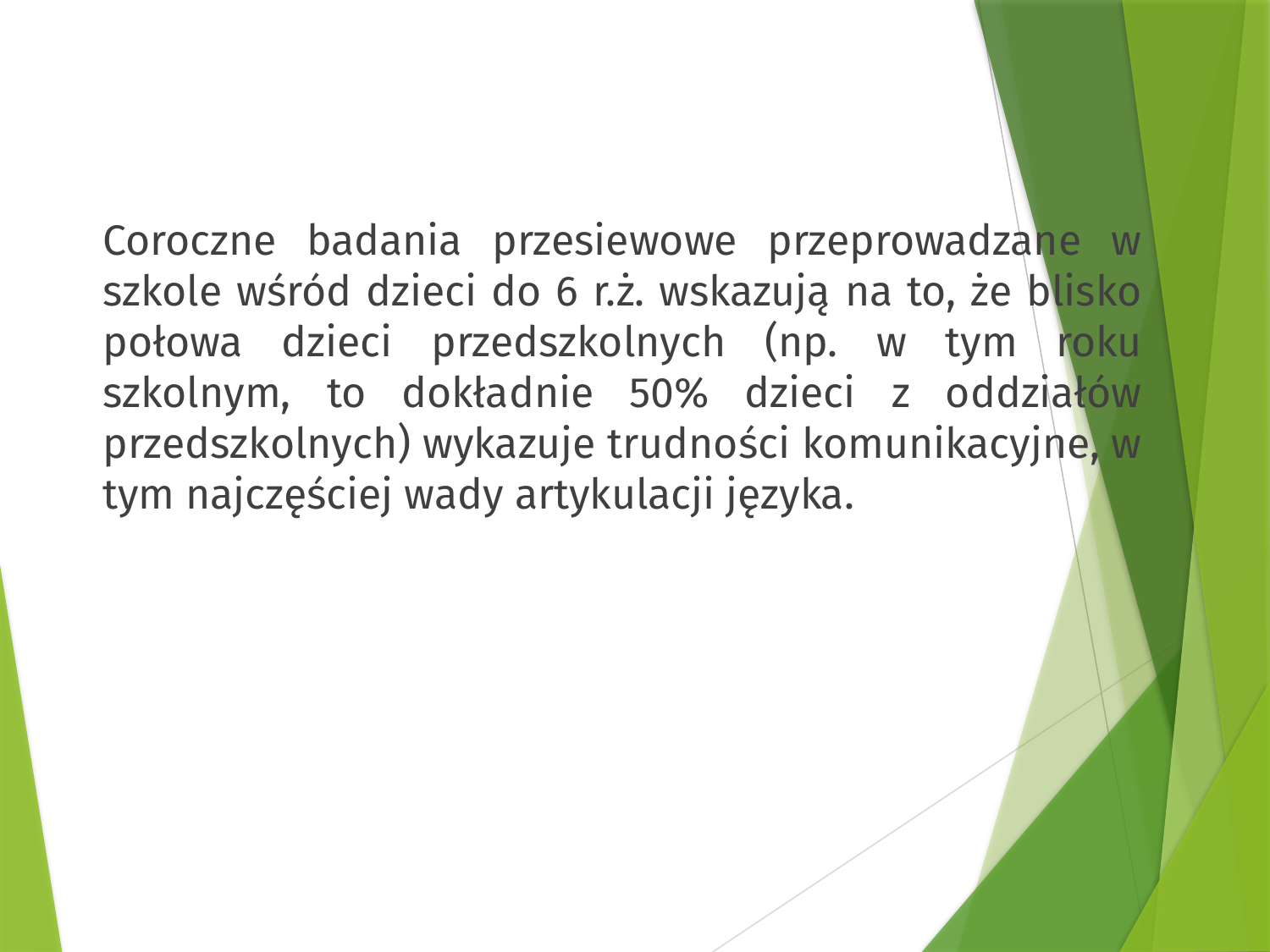

Coroczne badania przesiewowe przeprowadzane w szkole wśród dzieci do 6 r.ż. wskazują na to, że blisko połowa dzieci przedszkolnych (np. w tym roku szkolnym, to dokładnie 50% dzieci z oddziałów przedszkolnych) wykazuje trudności komunikacyjne, w tym najczęściej wady artykulacji języka.